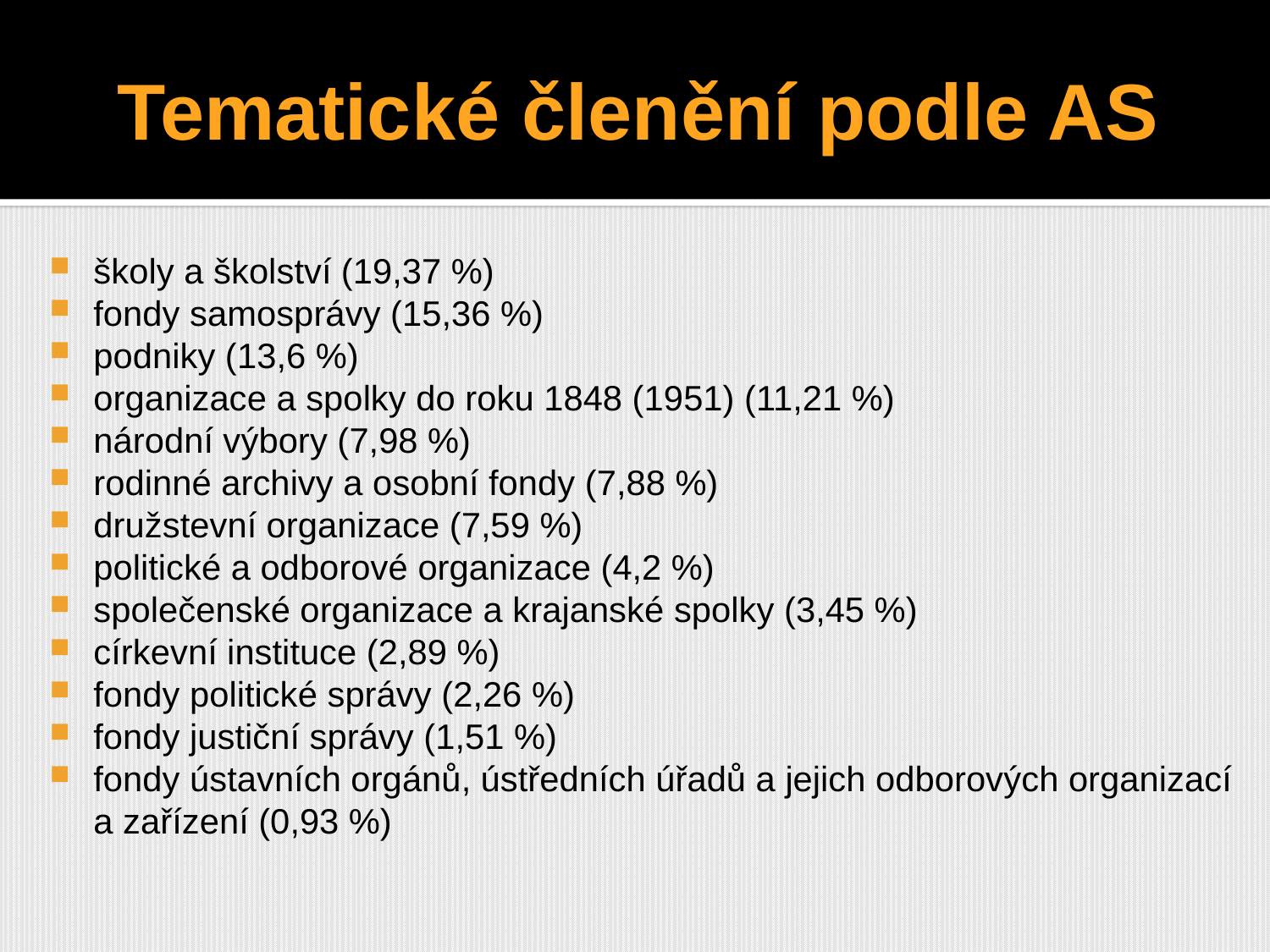

# Tematické členění podle AS
školy a školství (19,37 %)
fondy samosprávy (15,36 %)
podniky (13,6 %)
organizace a spolky do roku 1848 (1951) (11,21 %)
národní výbory (7,98 %)
rodinné archivy a osobní fondy (7,88 %)
družstevní organizace (7,59 %)
politické a odborové organizace (4,2 %)
společenské organizace a krajanské spolky (3,45 %)
církevní instituce (2,89 %)
fondy politické správy (2,26 %)
fondy justiční správy (1,51 %)
fondy ústavních orgánů, ústředních úřadů a jejich odborových organizací a zařízení (0,93 %)